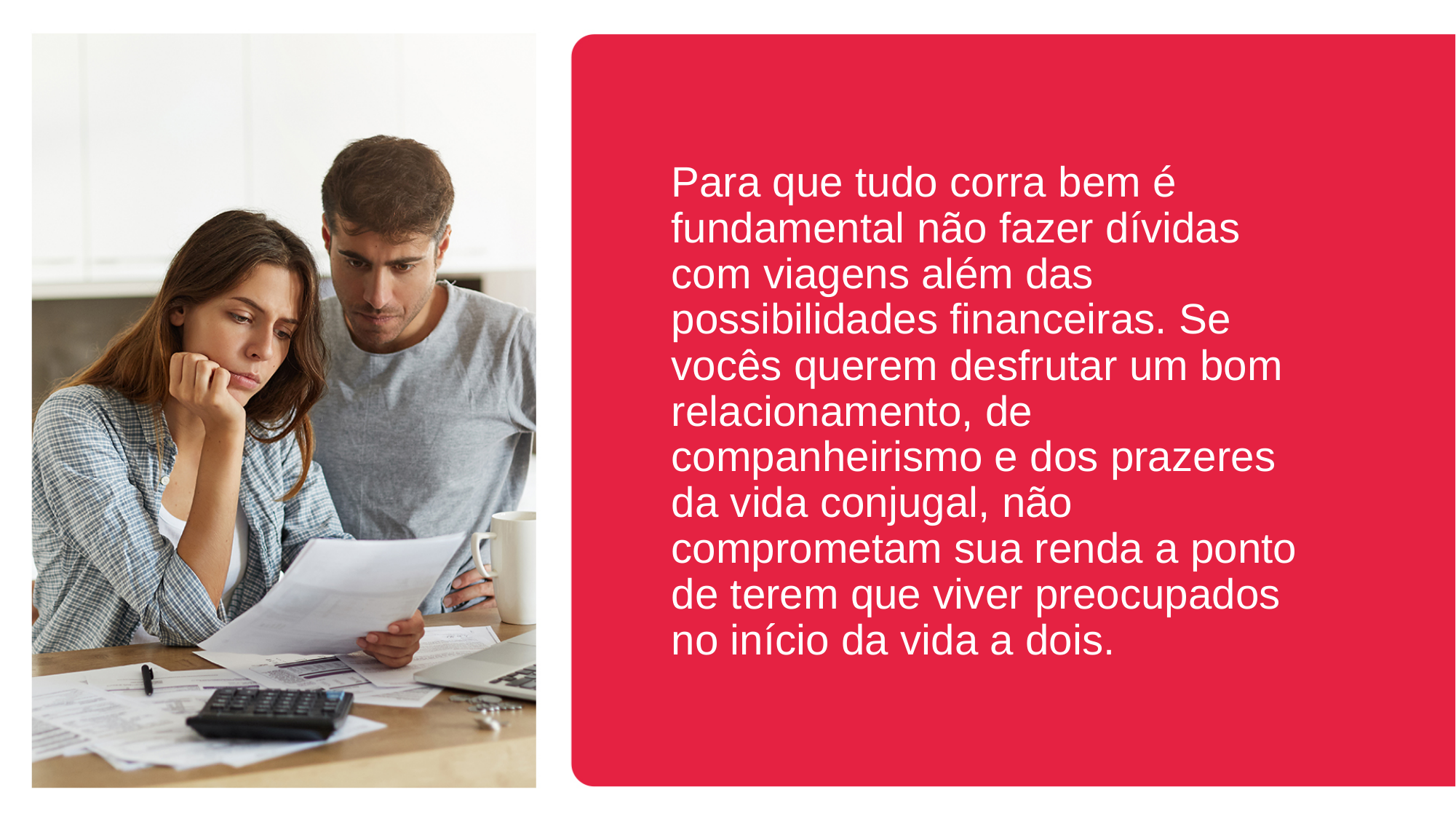

Para que tudo corra bem é fundamental não fazer dívidas com viagens além das possibilidades financeiras. Se vocês querem desfrutar um bom relacionamento, de companheirismo e dos prazeres da vida conjugal, não comprometam sua renda a ponto de terem que viver preocupados no início da vida a dois.